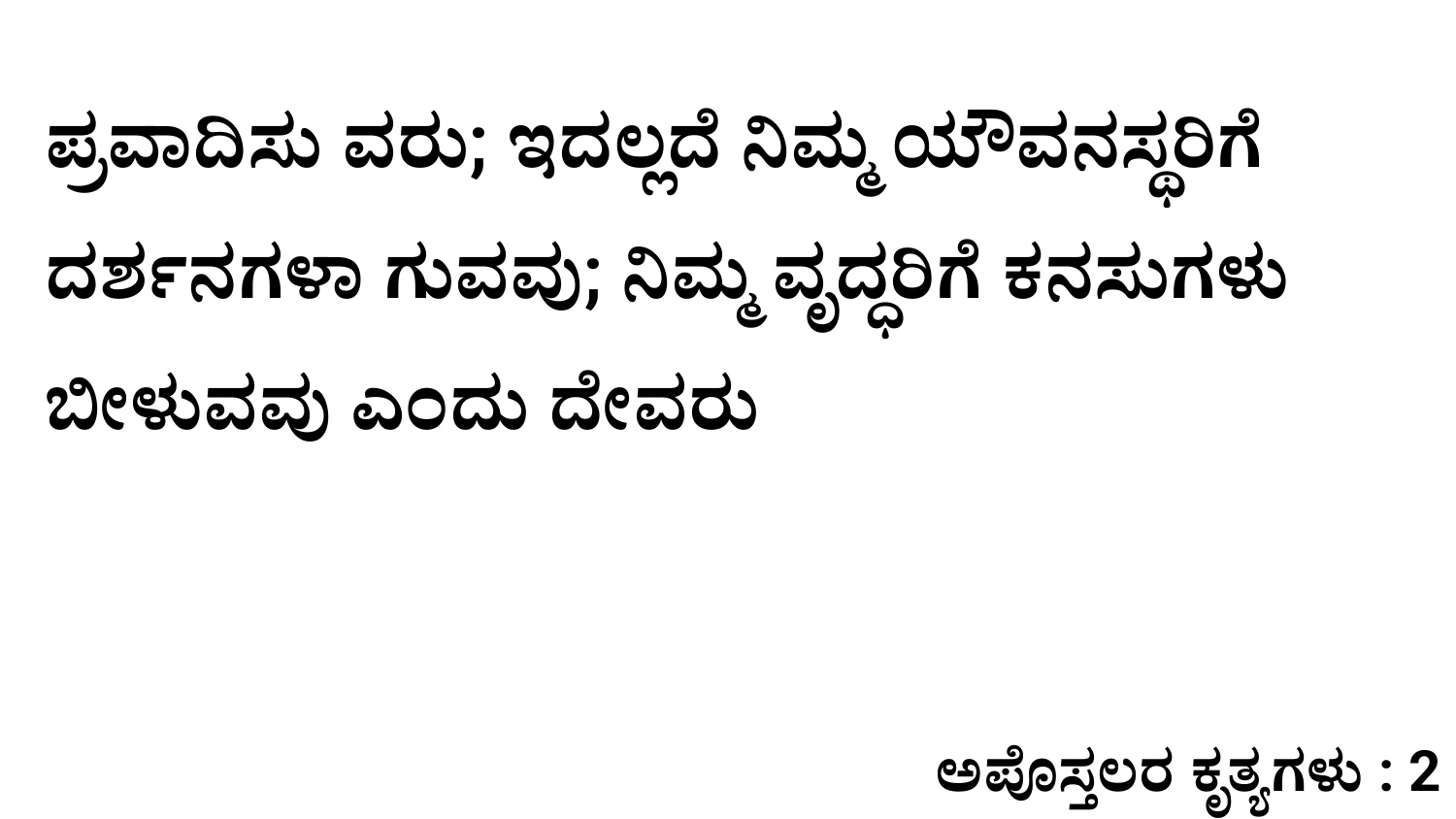

ಪ್ರವಾದಿಸು ವರು; ಇದಲ್ಲದೆ ನಿಮ್ಮ ಯೌವನಸ್ಥರಿಗೆ ದರ್ಶನಗಳಾ ಗುವವು; ನಿಮ್ಮ ವೃದ್ಧರಿಗೆ ಕನಸುಗಳು ಬೀಳುವವು ಎಂದು ದೇವರು
ಅಪೊಸ್ತಲರ ಕೃತ್ಯಗಳು : 2